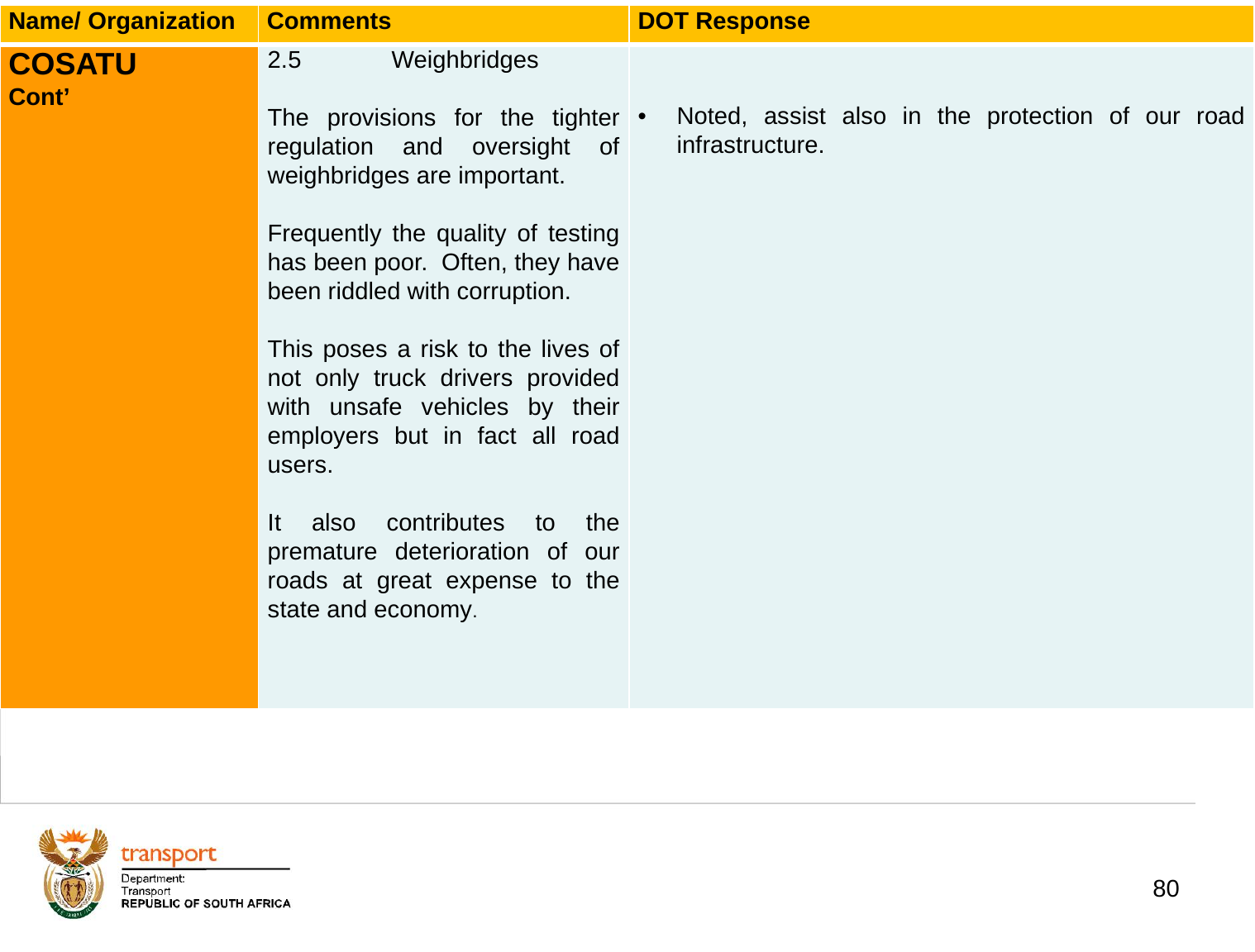

| Name/ Organization | Comments | DOT Response |
| --- | --- | --- |
| COSATU Cont’ | 2.5 Weighbridges   The provisions for the tighter regulation and oversight of weighbridges are important.   Frequently the quality of testing has been poor. Often, they have been riddled with corruption.   This poses a risk to the lives of not only truck drivers provided with unsafe vehicles by their employers but in fact all road users.   It also contributes to the premature deterioration of our roads at great expense to the state and economy. | Noted, assist also in the protection of our road infrastructure. |
# 1. Background
80